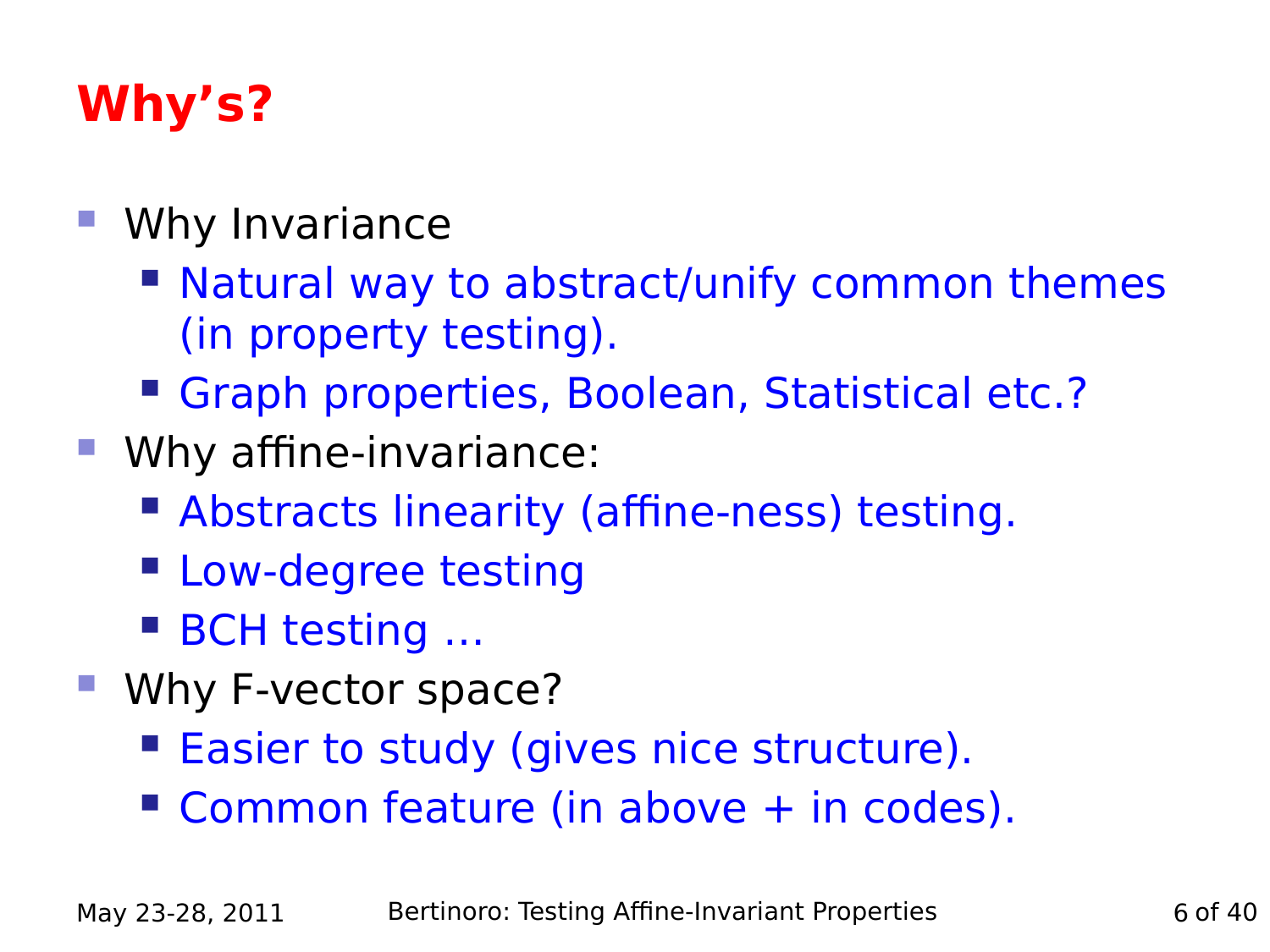

# Why’s?
Why Invariance
Natural way to abstract/unify common themes (in property testing).
Graph properties, Boolean, Statistical etc.?
Why affine-invariance:
Abstracts linearity (affine-ness) testing.
Low-degree testing
BCH testing …
Why F-vector space?
Easier to study (gives nice structure).
Common feature (in above + in codes).
Bertinoro: Testing Affine-Invariant Properties
May 23-28, 2011
6